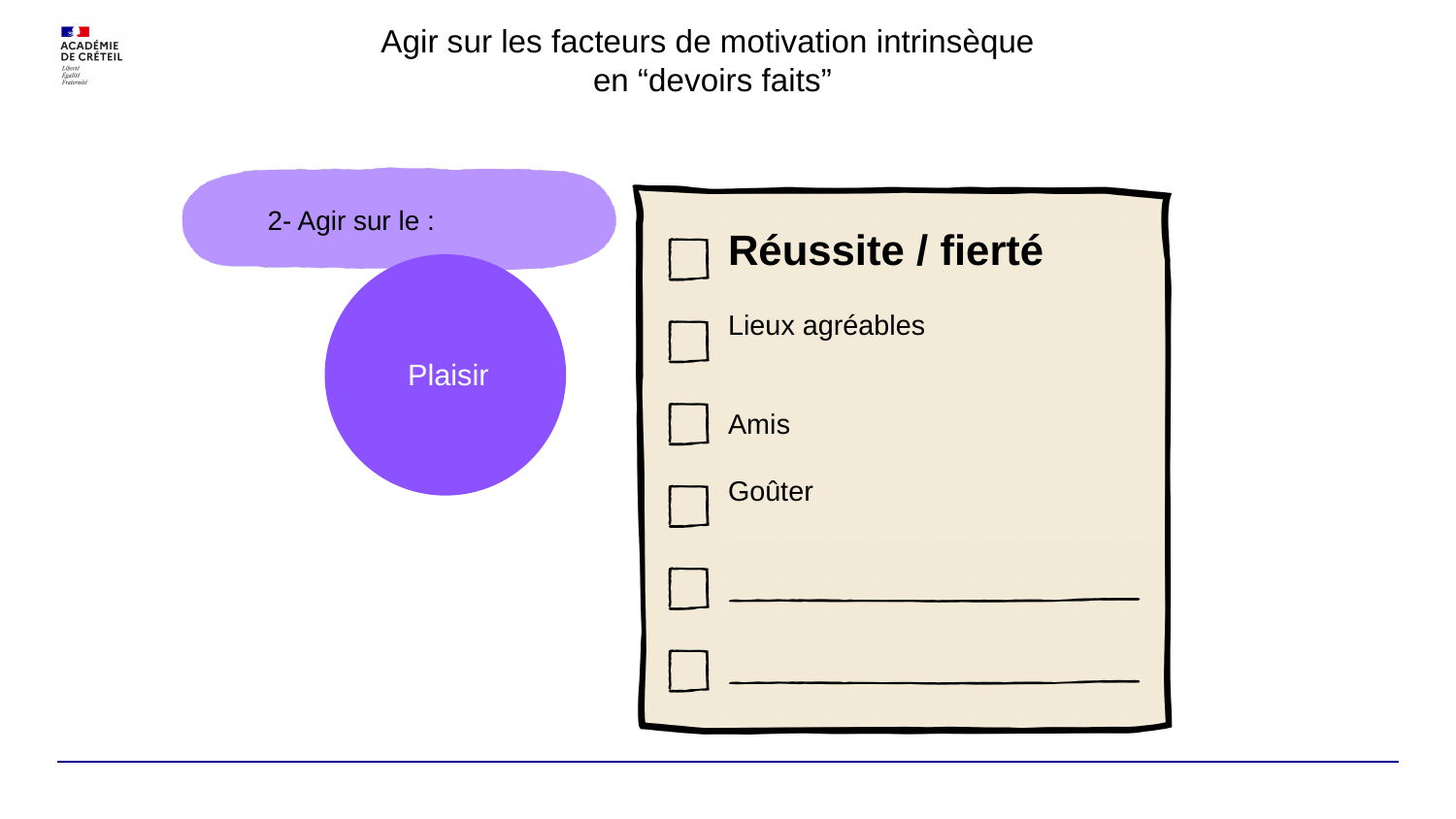

Agir sur les facteurs de motivation intrinsèque
en “devoirs faits”

2- Agir sur le :

Réussite / fierté

Lieux agréables

Amis

Goûter

Plaisir